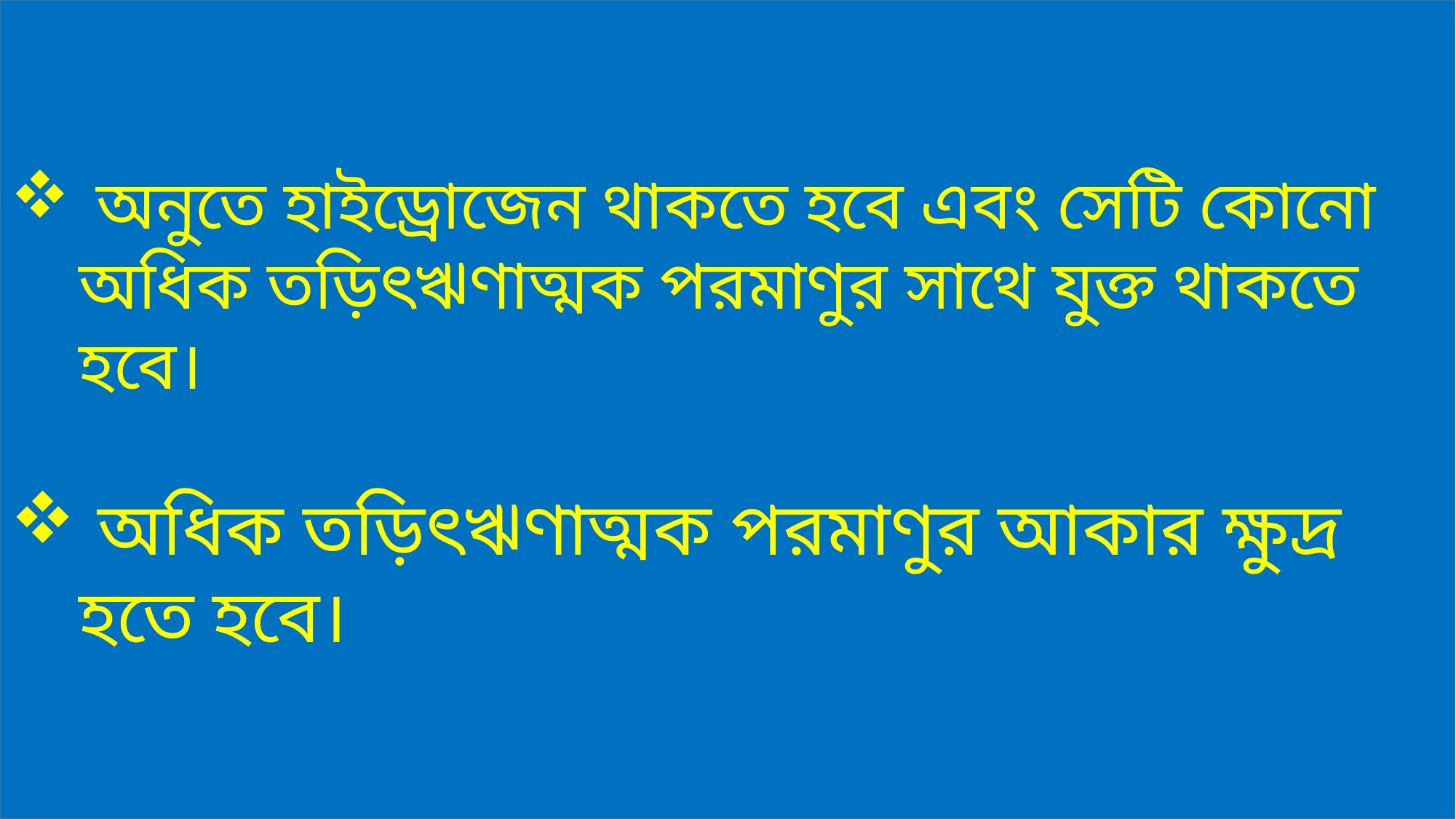

হাইড্রোজেন বন্ধন সৃষ্টির শর্ত
 অনুতে হাইড্রোজেন থাকতে হবে এবং সেটি কোনো অধিক তড়িৎঋণাত্মক পরমাণুর সাথে যুক্ত থাকতে হবে।

 অধিক তড়িৎঋণাত্মক পরমাণুর আকার ক্ষুদ্র হতে হবে।